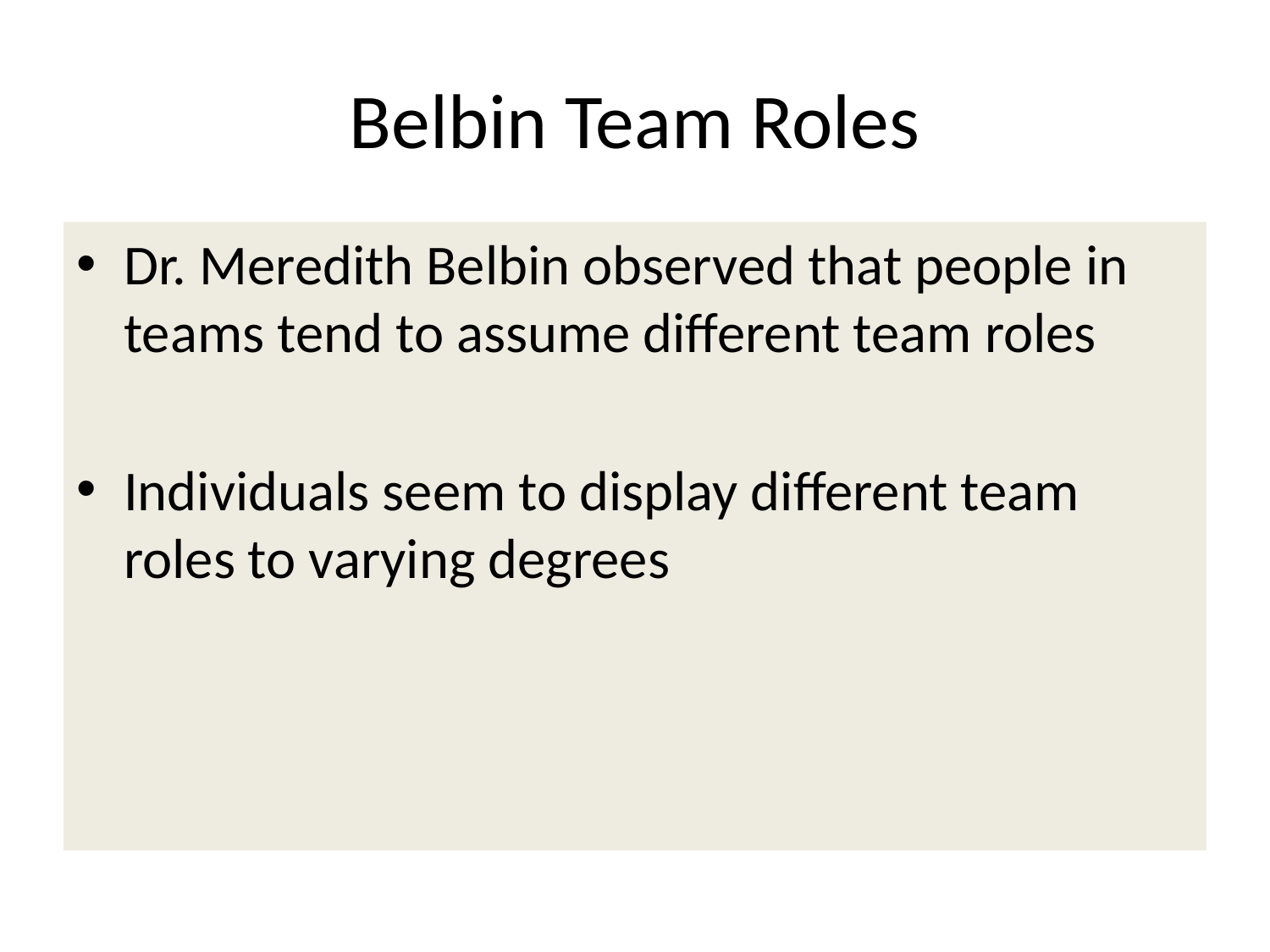

# Belbin Team Roles
Dr. Meredith Belbin observed that people in teams tend to assume different team roles

Individuals seem to display different team roles to varying degrees